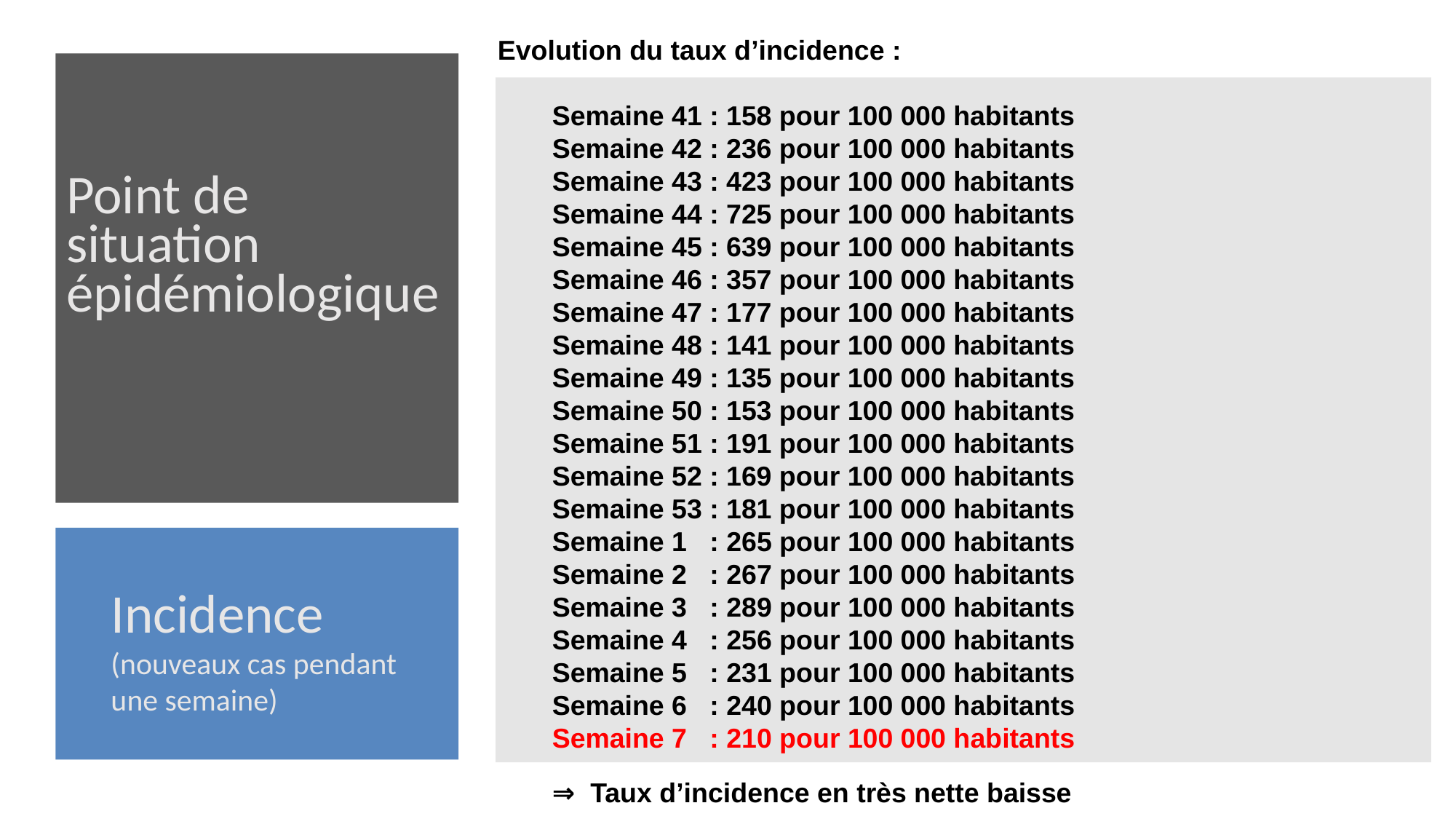

Evolution du taux d’incidence :
Semaine 41 : 158 pour 100 000 habitants
Semaine 42 : 236 pour 100 000 habitants
Semaine 43 : 423 pour 100 000 habitants
Semaine 44 : 725 pour 100 000 habitants
Semaine 45 : 639 pour 100 000 habitants
Semaine 46 : 357 pour 100 000 habitants
Semaine 47 : 177 pour 100 000 habitants
Semaine 48 : 141 pour 100 000 habitants
Semaine 49 : 135 pour 100 000 habitants
Semaine 50 : 153 pour 100 000 habitants
Semaine 51 : 191 pour 100 000 habitants
Semaine 52 : 169 pour 100 000 habitants
Semaine 53 : 181 pour 100 000 habitants
Semaine 1   : 265 pour 100 000 habitants
Semaine 2   : 267 pour 100 000 habitants
Semaine 3   : 289 pour 100 000 habitants
Semaine 4   : 256 pour 100 000 habitants
Semaine 5   : 231 pour 100 000 habitants
Semaine 6   : 240 pour 100 000 habitants
Semaine 7   : 210 pour 100 000 habitants

⇒  Taux d’incidence en très nette baisse

Point de situation épidémiologique

Incidence (nouveaux cas pendant une semaine)